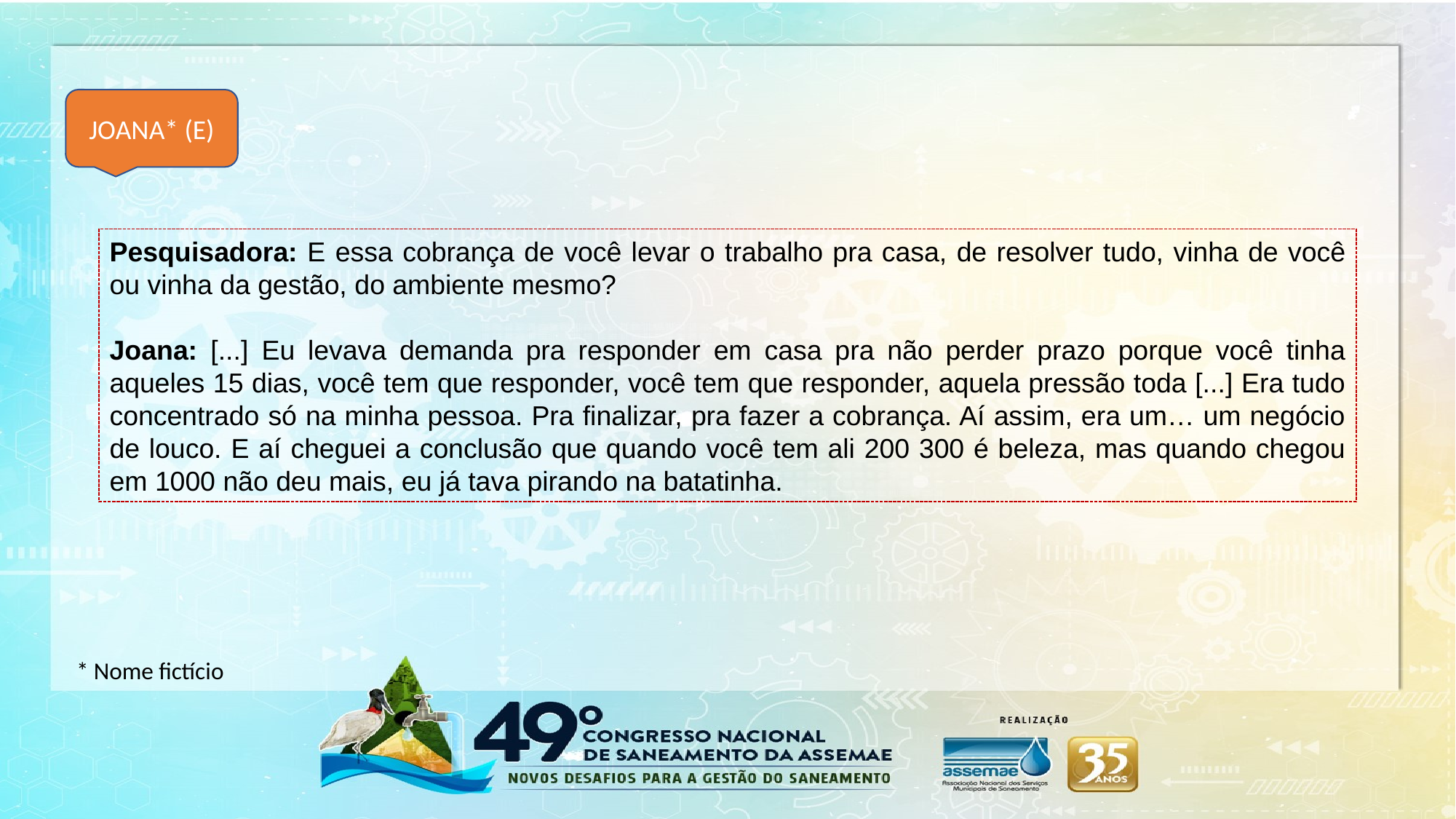

JOANA* (E)
Pesquisadora: E essa cobrança de você levar o trabalho pra casa, de resolver tudo, vinha de você ou vinha da gestão, do ambiente mesmo?

Joana: [...] Eu levava demanda pra responder em casa pra não perder prazo porque você tinha aqueles 15 dias, você tem que responder, você tem que responder, aquela pressão toda [...] Era tudo concentrado só na minha pessoa. Pra finalizar, pra fazer a cobrança. Aí assim, era um… um negócio de louco. E aí cheguei a conclusão que quando você tem ali 200 300 é beleza, mas quando chegou em 1000 não deu mais, eu já tava pirando na batatinha.
* Nome fictício